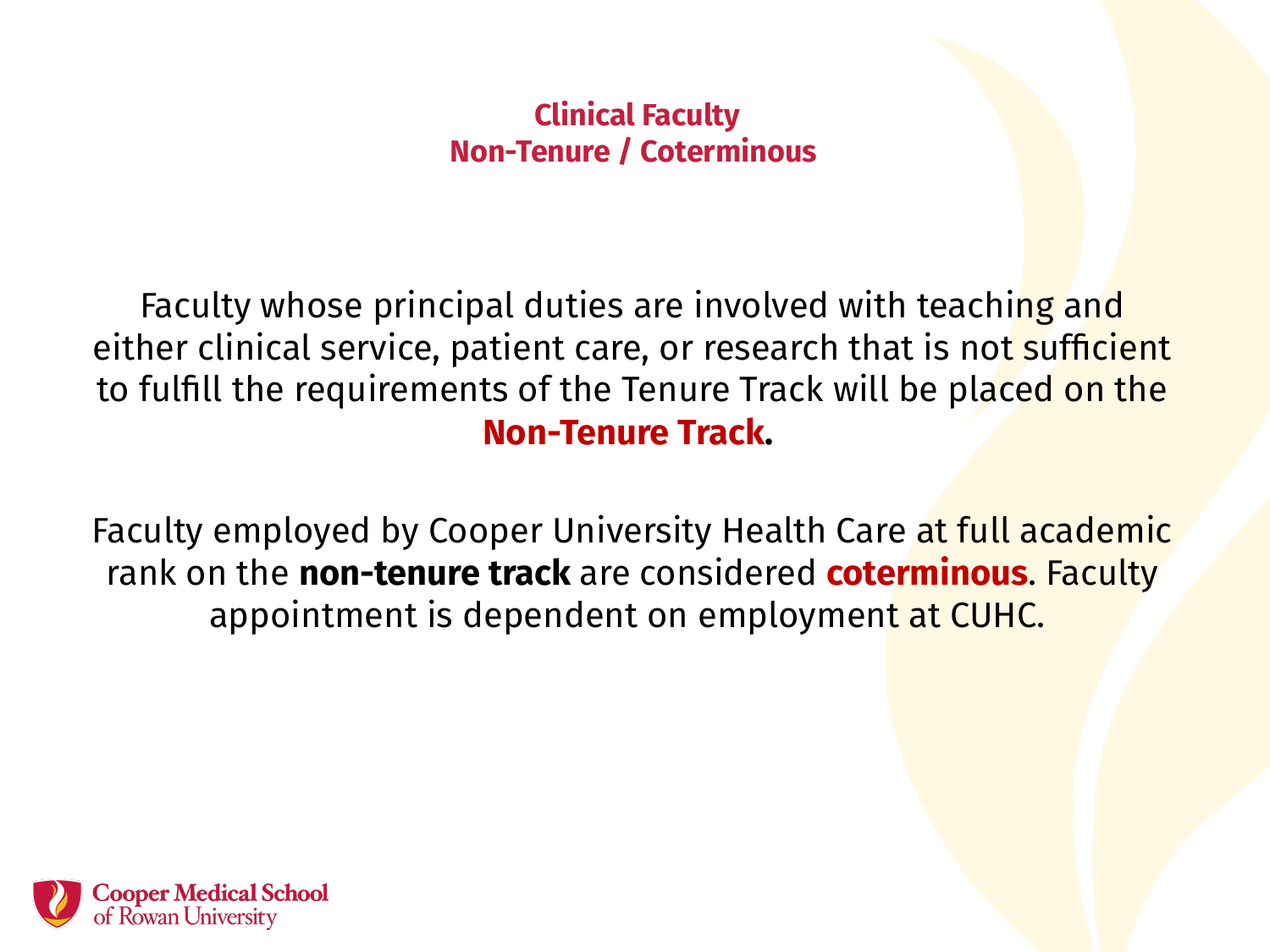

# Clinical Faculty Non-Tenure / Coterminous

Faculty whose principal duties are involved with teaching and either clinical service, patient care, or research that is not sufficient to fulfill the requirements of the Tenure Track will be placed on the Non-Tenure Track.

Faculty employed by Cooper University Health Care at full academic rank on the non-tenure track are considered coterminous. Faculty appointment is dependent on employment at CUHC.